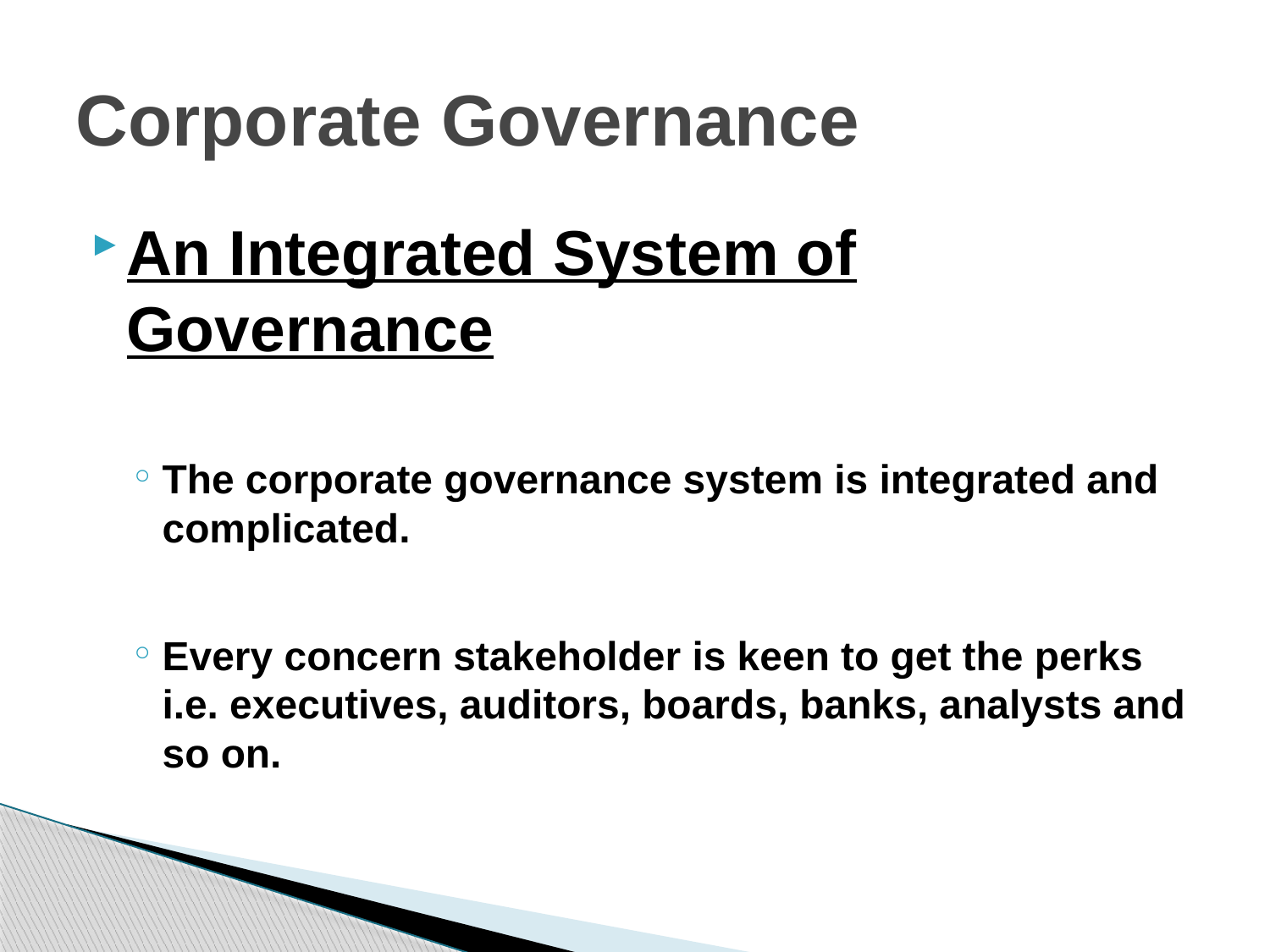

# Corporate Governance
An Integrated System of Governance

The corporate governance system is integrated and complicated.

Every concern stakeholder is keen to get the perks i.e. executives, auditors, boards, banks, analysts and so on.